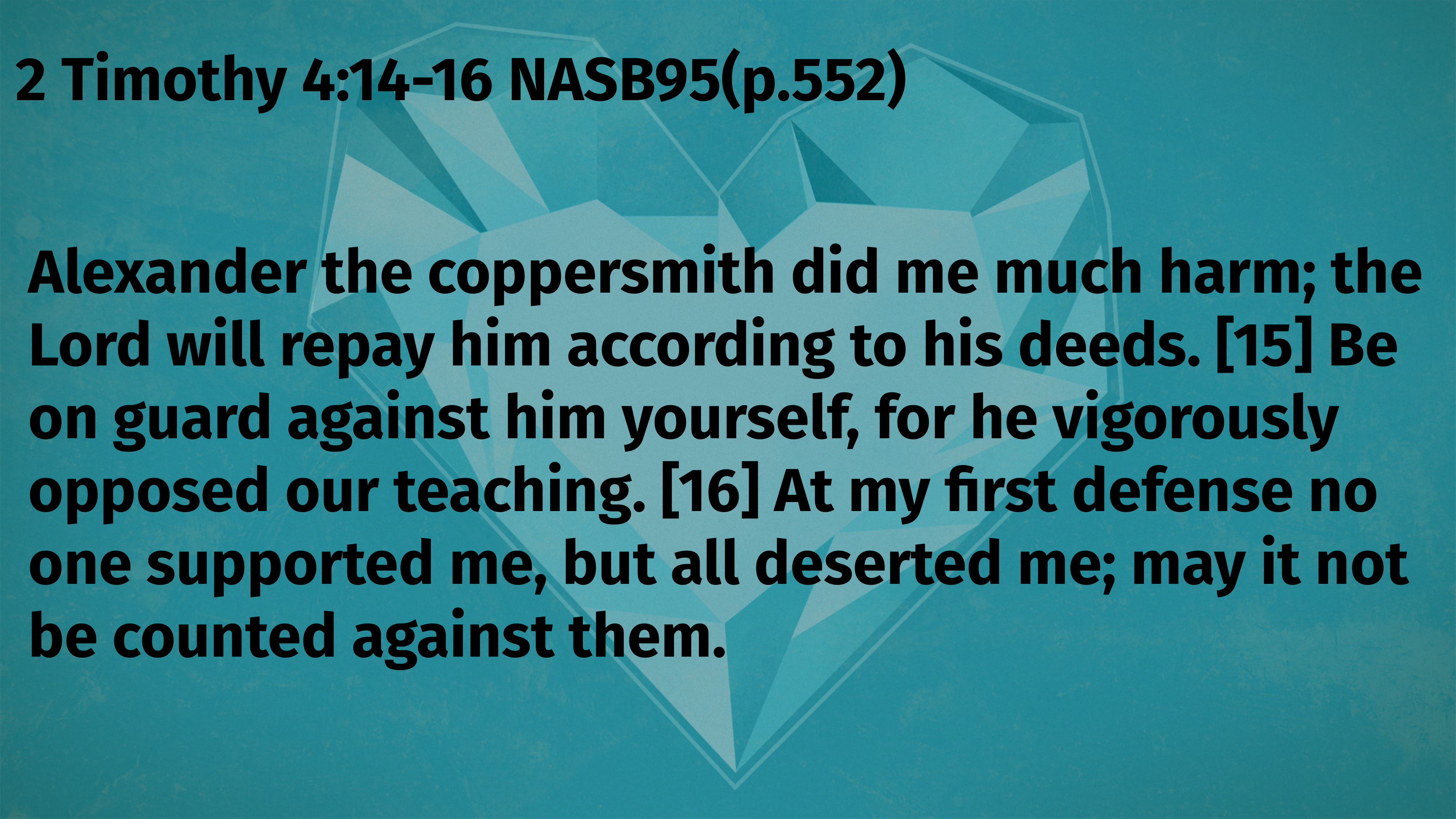

2 Timothy 4:14-16 NASB95(p.552)
Alexander the coppersmith did me much harm; the Lord will repay him according to his deeds. [15] Be on guard against him yourself, for he vigorously opposed our teaching. [16] At my first defense no one supported me, but all deserted me; may it not be counted against them.